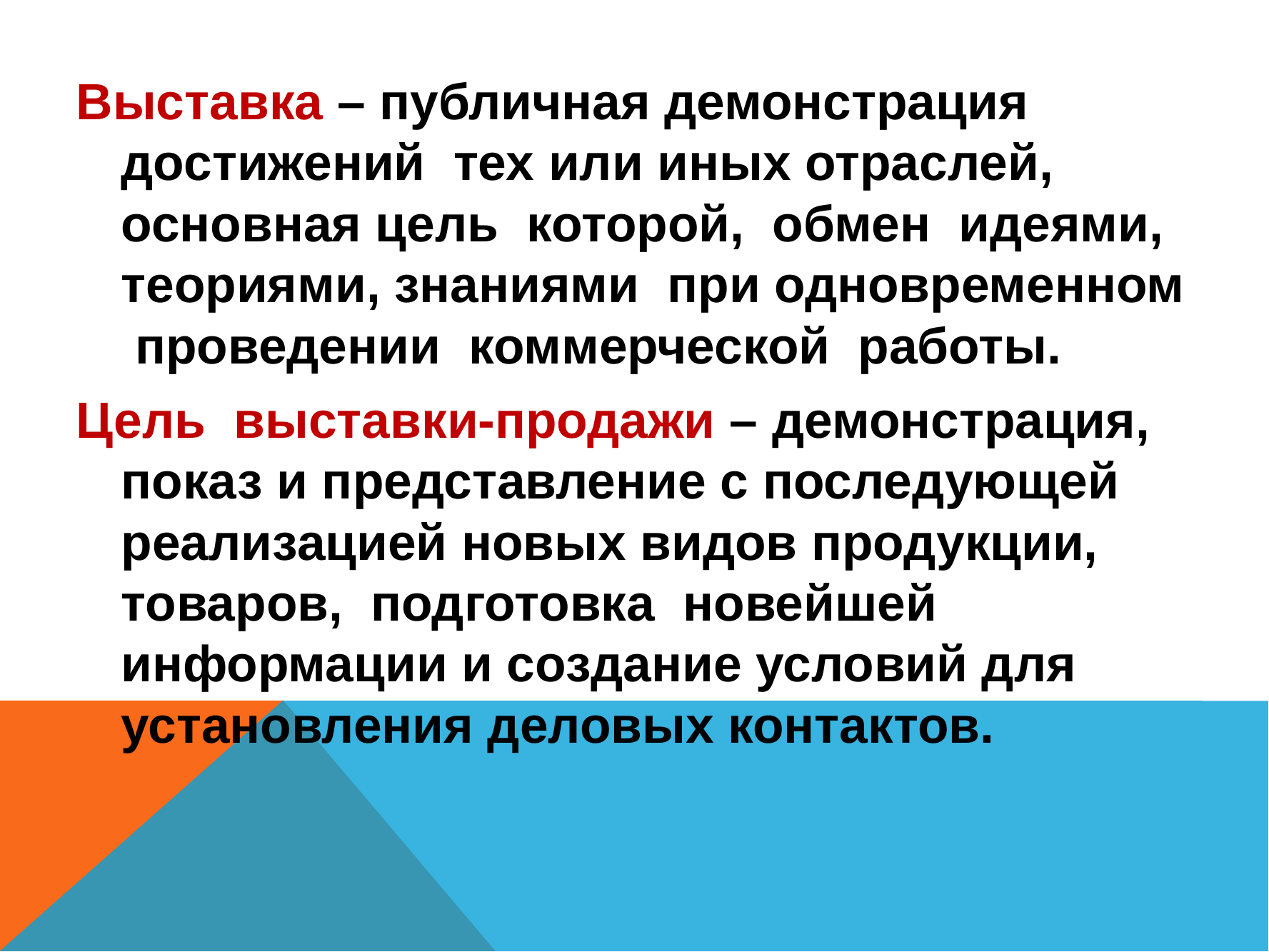

Выставка – публичная демонстрация  достижений  тех или иных отраслей, основная цель  которой,  обмен  идеями, теориями, знаниями  при одновременном  проведении  коммерческой  работы.
Цель  выставки-продажи – демонстрация,  показ и представление с последующей реализацией новых видов продукции, товаров,  подготовка  новейшей  информации и создание условий для установления деловых контактов.